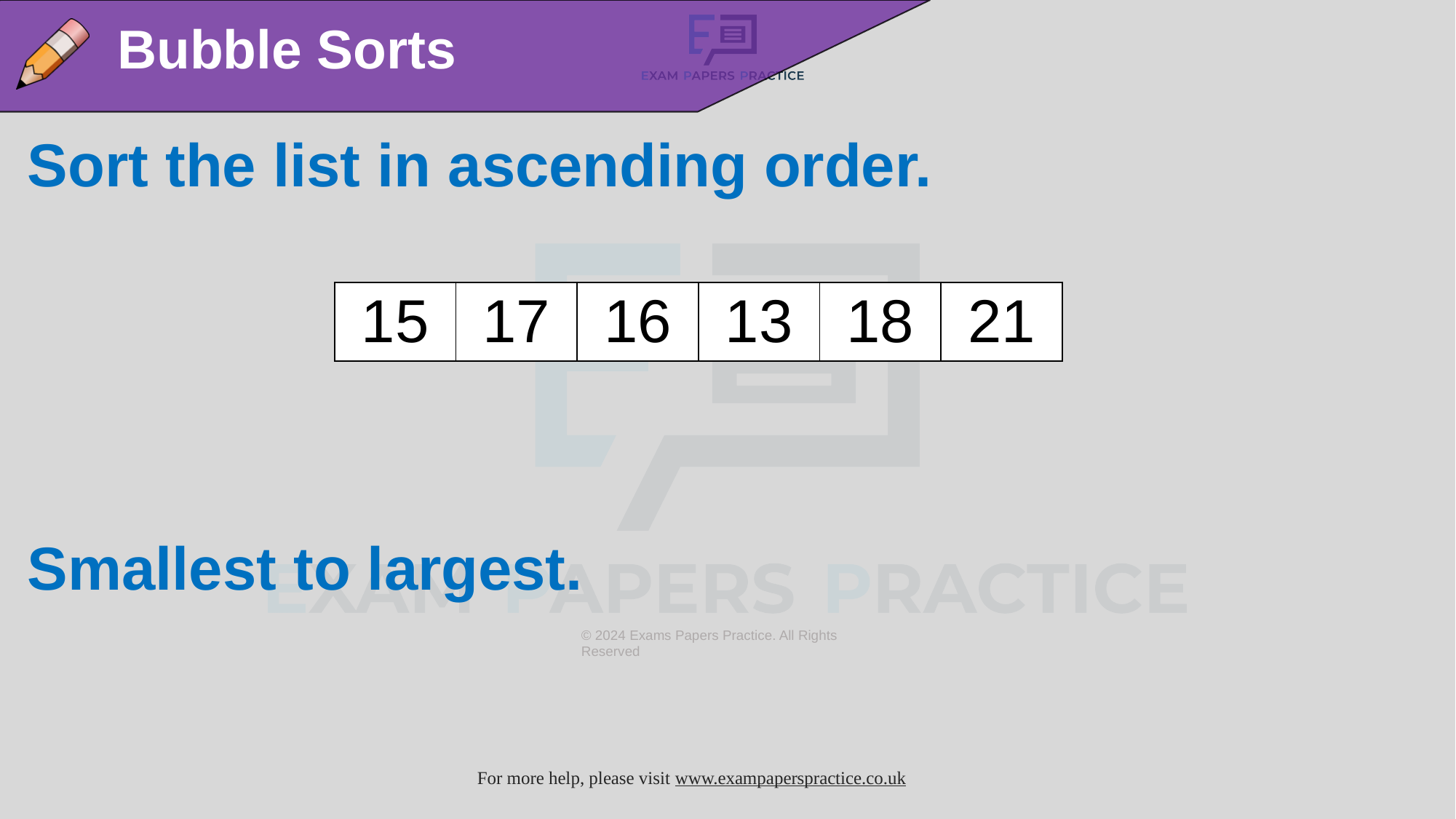

Bubble Sorts
Sort the list in ascending order.

Smallest to largest.
| 15 | 17 | 16 | 13 | 18 | 21 |
| --- | --- | --- | --- | --- | --- |